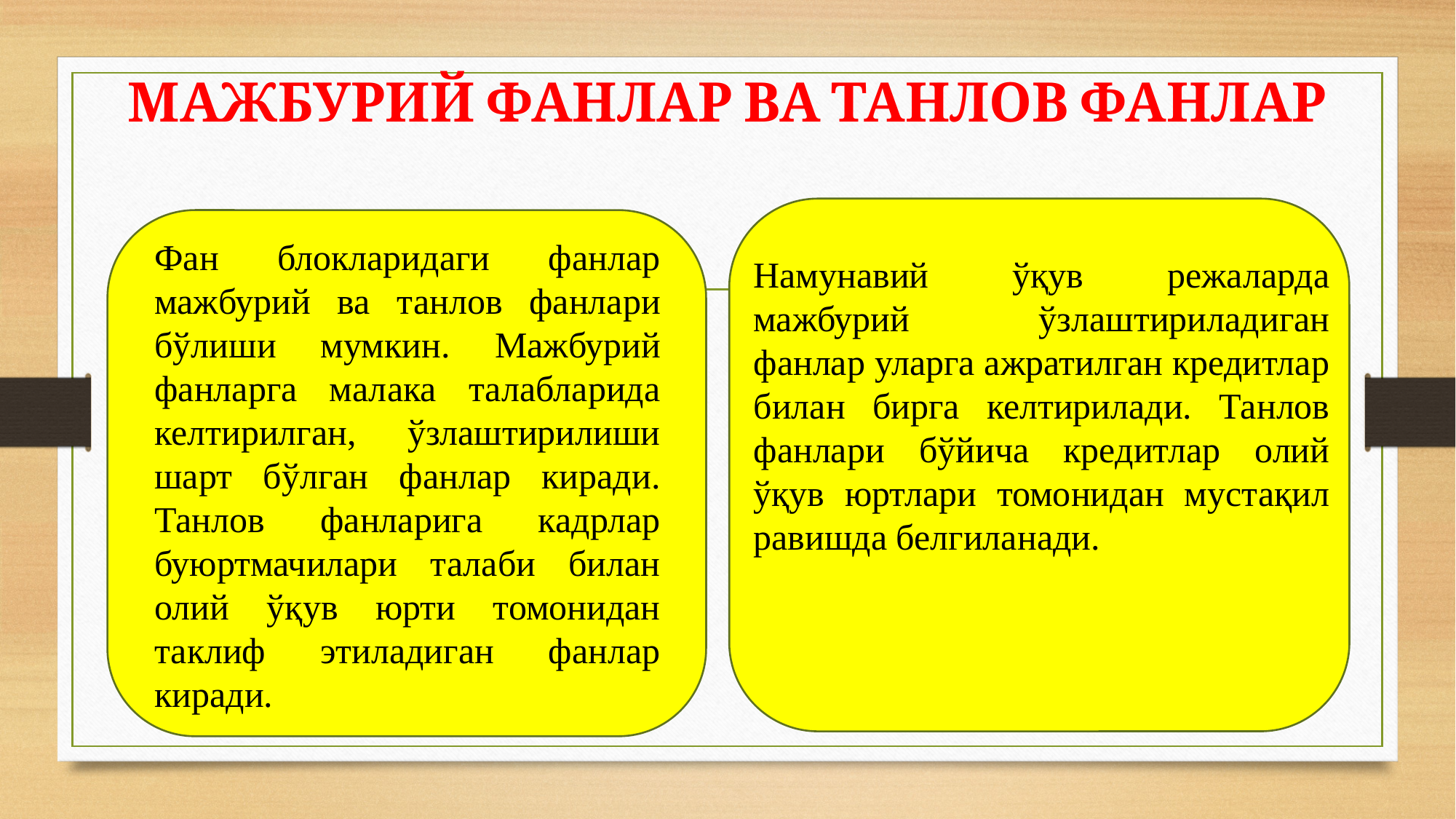

МАЖБУРИЙ ФАНЛАР ВА ТАНЛОВ ФАНЛАР

Фан блокларидаги фанлар мажбурий ва танлов фанлари бўлиши мумкин. Мажбурий фанларга малака талабларида келтирилган, ўзлаштирилиши шарт бўлган фанлар киради. Танлов фанларига кадрлар буюртмачилари талаби билан олий ўқув юрти томонидан таклиф этиладиган фанлар киради.
Намунавий ўқув режаларда мажбурий ўзлаштириладиган фанлар уларга ажратилган кредитлар билан бирга келтирилади. Танлов фанлари бўйича кредитлар олий ўқув юртлари томонидан мустақил равишда белгиланади.